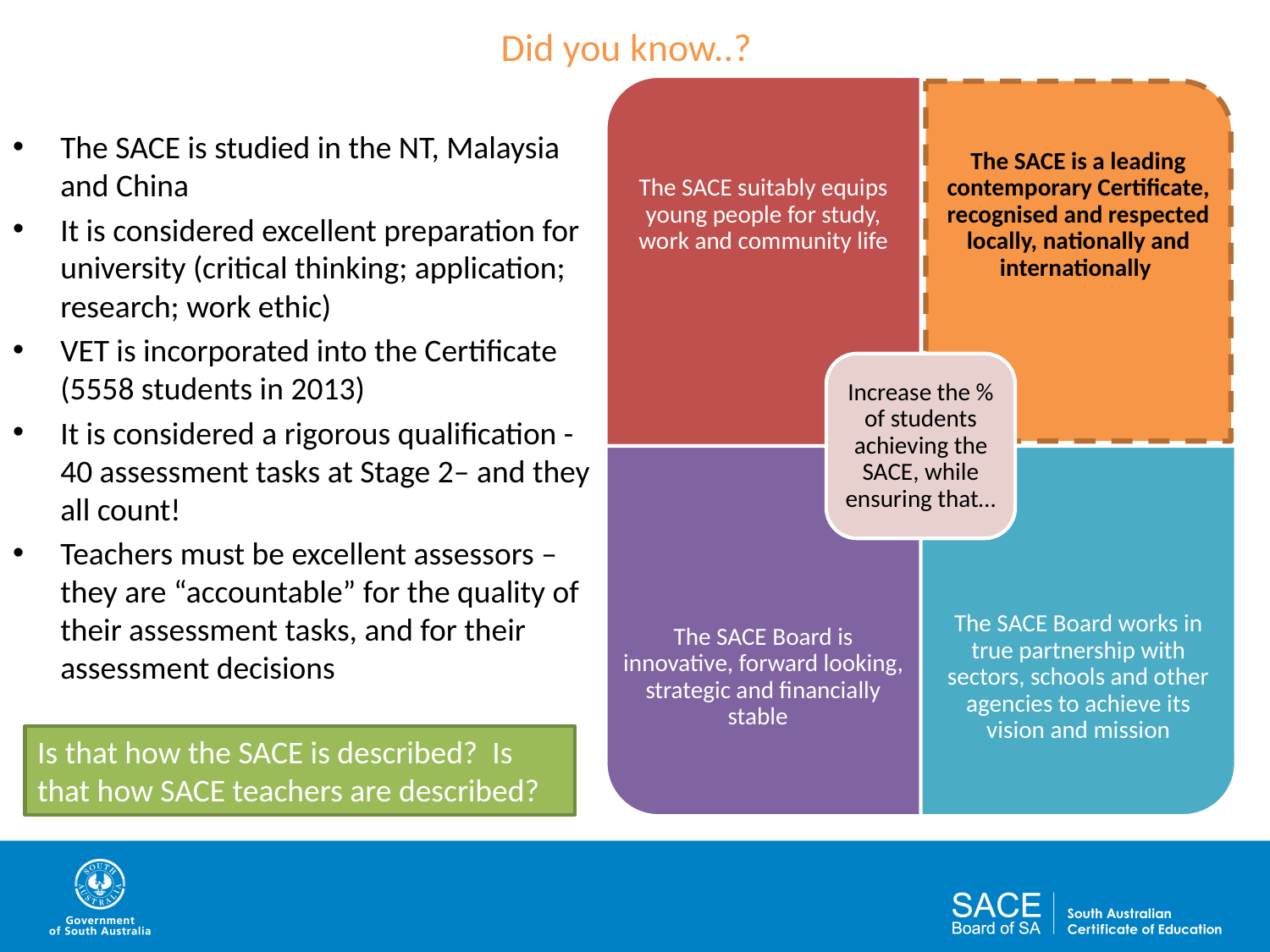

# Did you know..?

The SACE is studied in the NT, Malaysia and China
It is considered excellent preparation for university (critical thinking; application; research; work ethic)
VET is incorporated into the Certificate (5558 students in 2013)
It is considered a rigorous qualification - 40 assessment tasks at Stage 2– and they all count!
Teachers must be excellent assessors – they are “accountable” for the quality of their assessment tasks, and for their assessment decisions
The SACE suitably equips young people for study, work and community life
The SACE is a leading contemporary Certificate, recognised and respected locally, nationally and internationally
Increase the % of students achieving the SACE, while ensuring that…
The SACE Board is innovative, forward looking, strategic and financially stable
The SACE Board works in true partnership with sectors, schools and other agencies to achieve its vision and mission
Is that how the SACE is described?  Is that how SACE teachers are described?